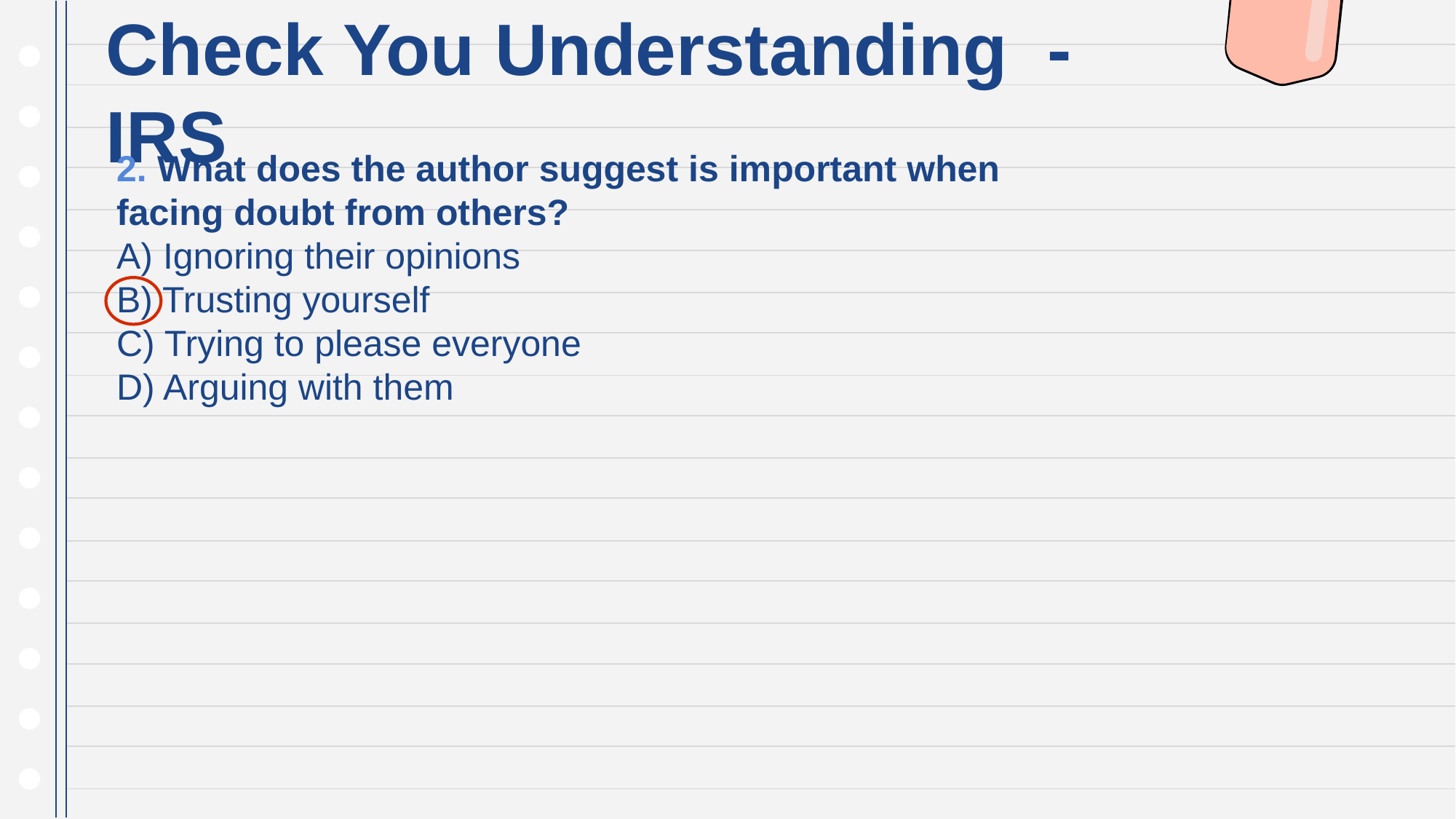

# Check You Understanding  - IRS
2. What does the author suggest is important when facing doubt from others?
A) Ignoring their opinions
B) Trusting yourself
C) Trying to please everyone
D) Arguing with them